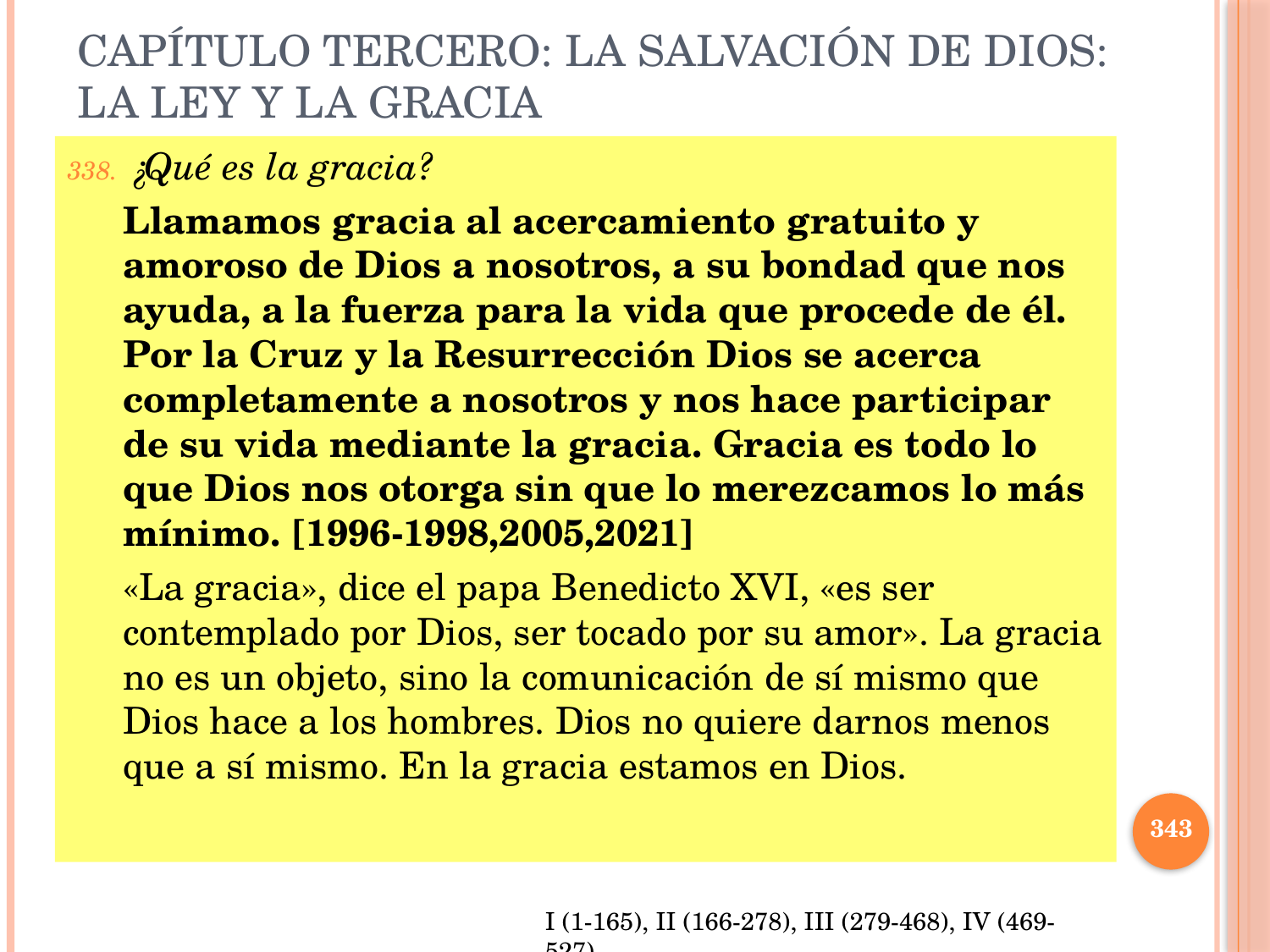

# Capítulo Tercero: La salvación de dios: la ley y la gracia
¿Qué es la gracia?
Llamamos gracia al acercamiento gratuito y amoroso de Dios a nosotros, a su bondad que nos ayuda, a la fuerza para la vida que procede de él. Por la Cruz y la Resurrección Dios se acerca completamente a nosotros y nos hace participar de su vida mediante la gracia. Gracia es todo lo que Dios nos otorga sin que lo merezcamos lo más mínimo. [1996-1998,2005,2021]
«La gracia», dice el papa Benedicto XVI, «es ser contemplado por Dios, ser tocado por su amor». La gracia no es un objeto, sino la comunicación de sí mismo que Dios hace a los hombres. Dios no quiere darnos menos que a sí mismo. En la gracia estamos en Dios.

343
I (1-165), II (166-278), III (279-468), IV (469-527)